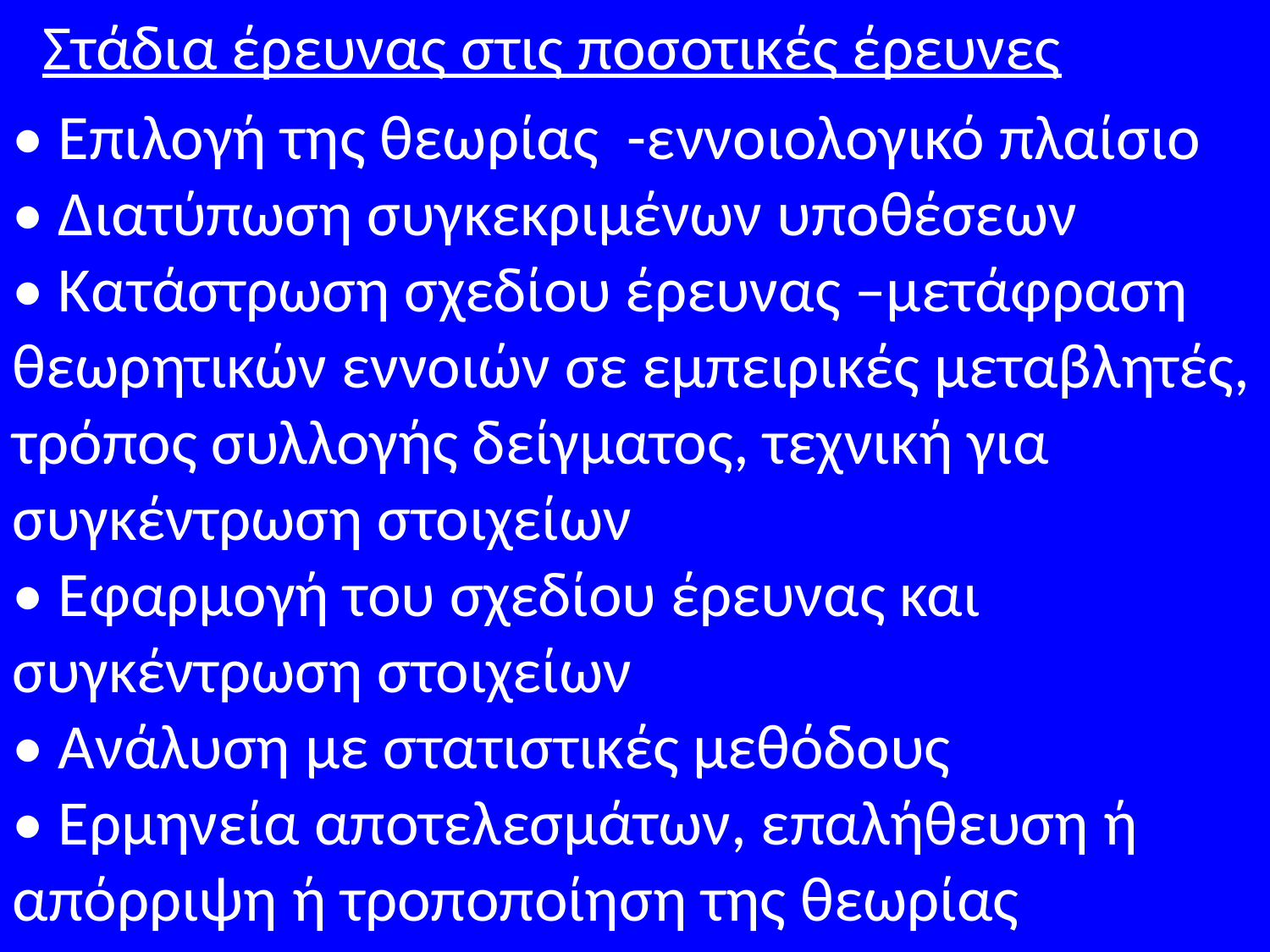

Στάδια έρευνας στις ποσοτικές έρευνες
• Επιλογή της θεωρίας  -εννοιολογικό πλαίσιο
• Διατύπωση συγκεκριμένων υποθέσεων
• Κατάστρωση σχεδίου έρευνας –μετάφραση
θεωρητικών εννοιών σε εμπειρικές μεταβλητές,
τρόπος συλλογής δείγματος, τεχνική για
συγκέντρωση στοιχείων
• Εφαρμογή του σχεδίου έρευνας και συγκέντρωση στοιχείων
• Ανάλυση με στατιστικές μεθόδους
• Ερμηνεία αποτελεσμάτων, επαλήθευση ή
απόρριψη ή τροποποίηση της θεωρίας